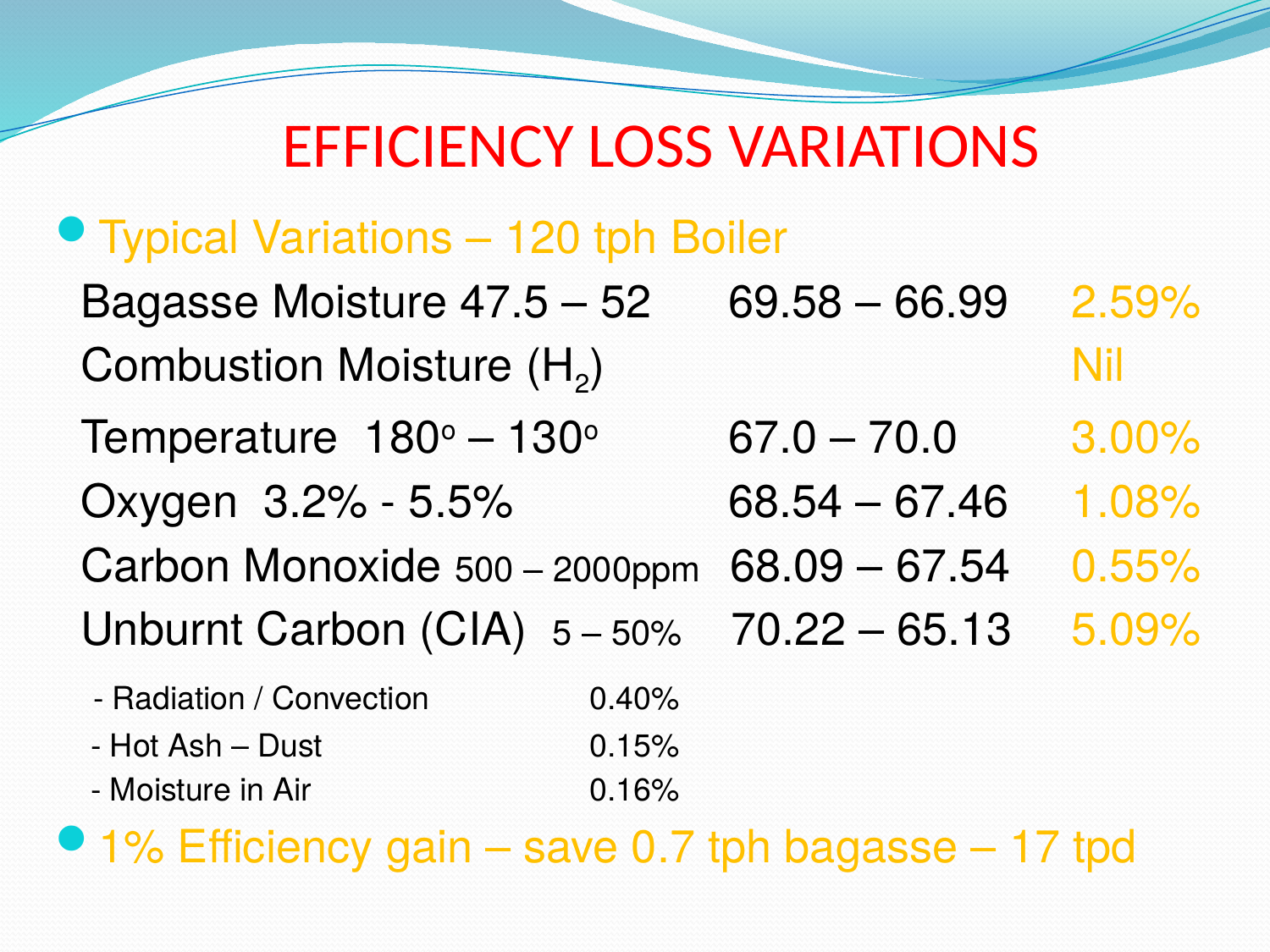

# EFFICIENCY LOSS VARIATIONS
Typical Variations – 120 tph Boiler
  Bagasse Moisture 47.5 – 52	   69.58 – 66.99	2.59%
  Combustion Moisture (H2)				Nil
  Temperature  180o – 130o	   67.0 – 70.0	3.00%
  Oxygen  3.2% - 5.5%		   68.54 – 67.46	1.08%
  Carbon Monoxide 500 – 2000ppm   68.09 – 67.54	0.55%
  Unburnt Carbon (CIA)  5 – 50%     70.22 – 65.13	5.09%
   - Radiation / Convection 	   0.40%
    - Hot Ash – Dust		   0.15%
    - Moisture in Air    		   0.16%
1% Efficiency gain – save 0.7 tph bagasse – 17 tpd